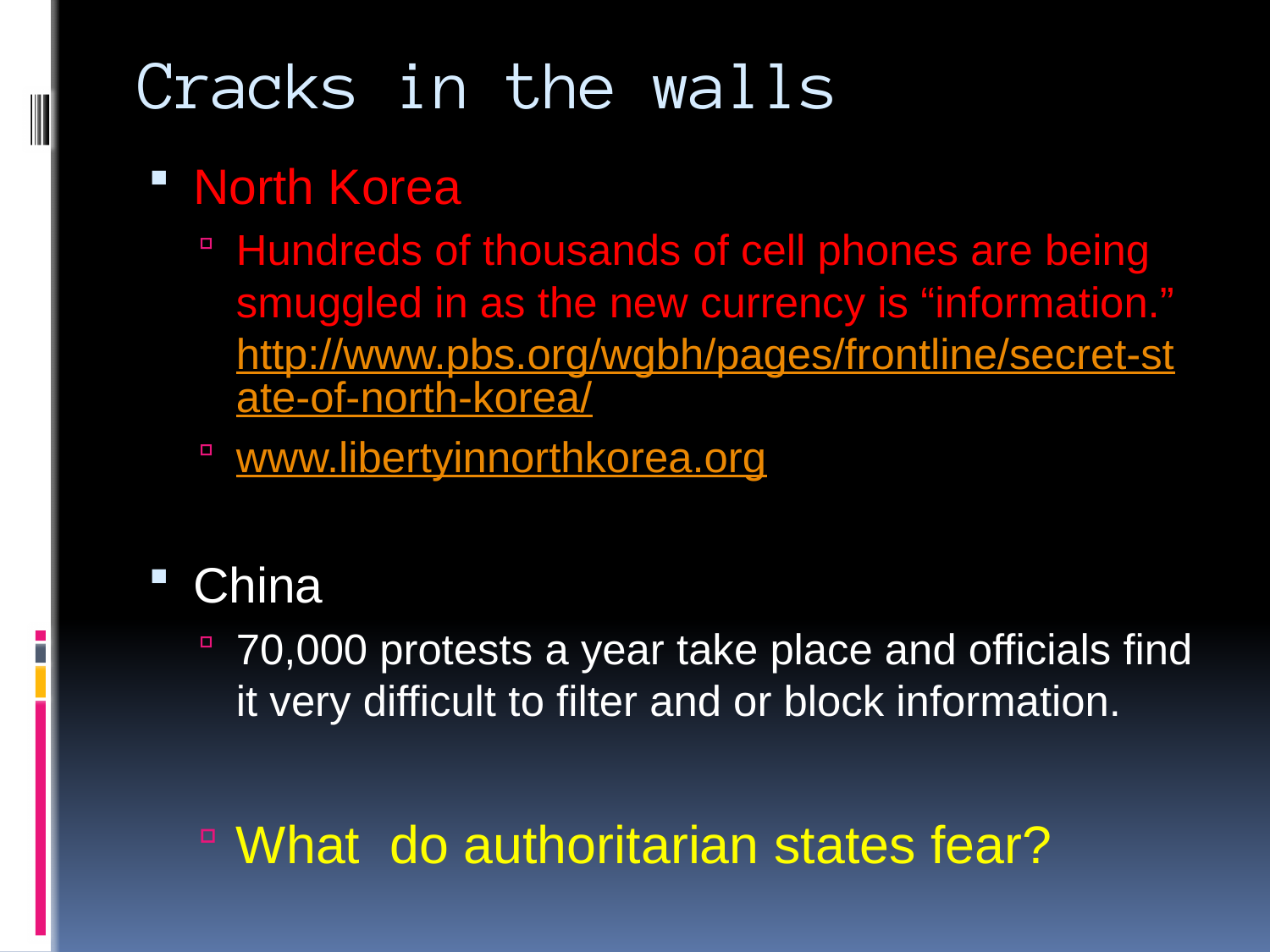

# Cracks in the walls
North Korea
Hundreds of thousands of cell phones are being smuggled in as the new currency is “information.” http://www.pbs.org/wgbh/pages/frontline/secret-state-of-north-korea/
www.libertyinnorthkorea.org

China
70,000 protests a year take place and officials find it very difficult to filter and or block information.

What  do authoritarian states fear?